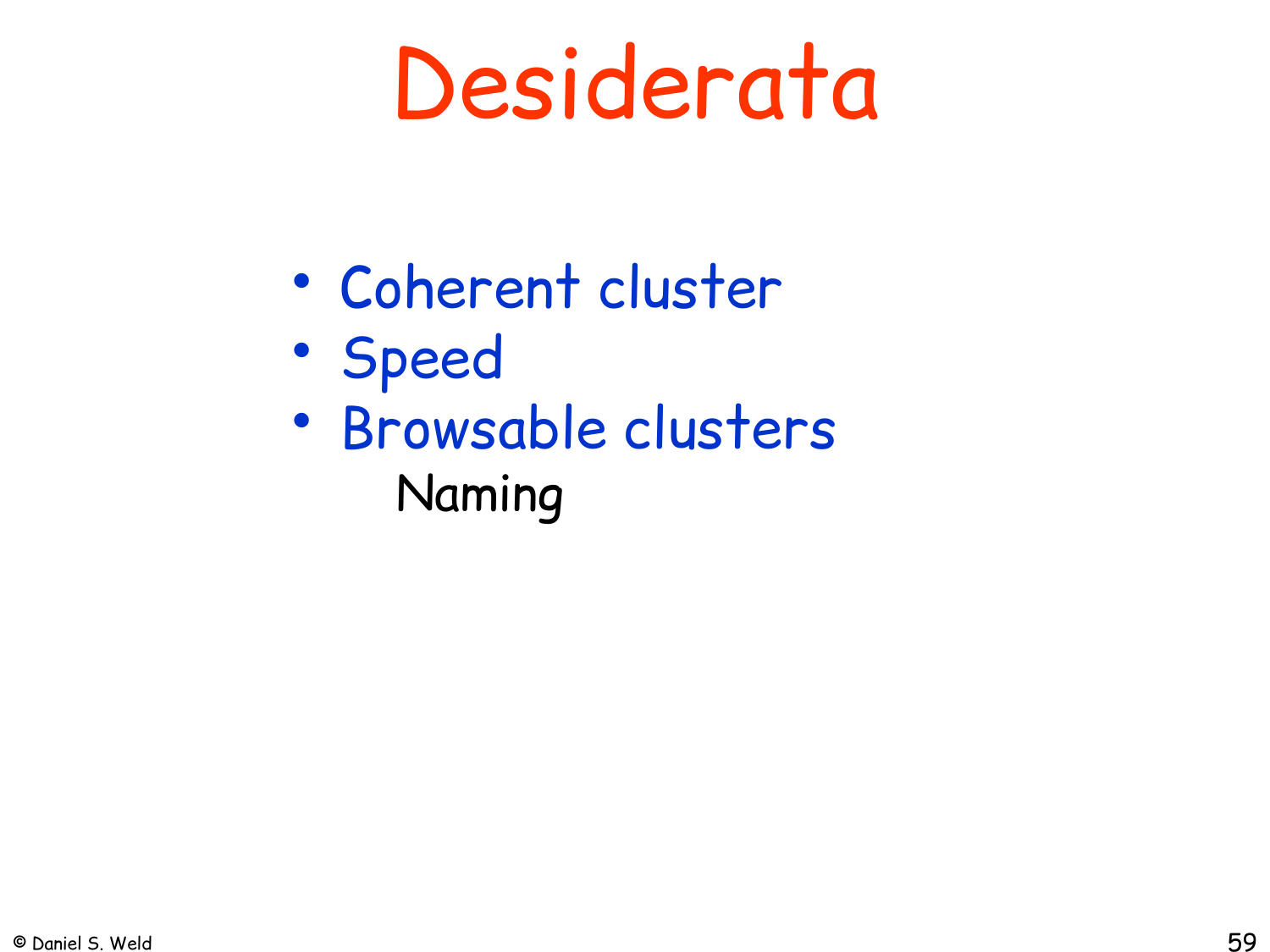

# Desiderata
Coherent cluster
Speed
Browsable clusters
Naming
59
© Daniel S. Weld